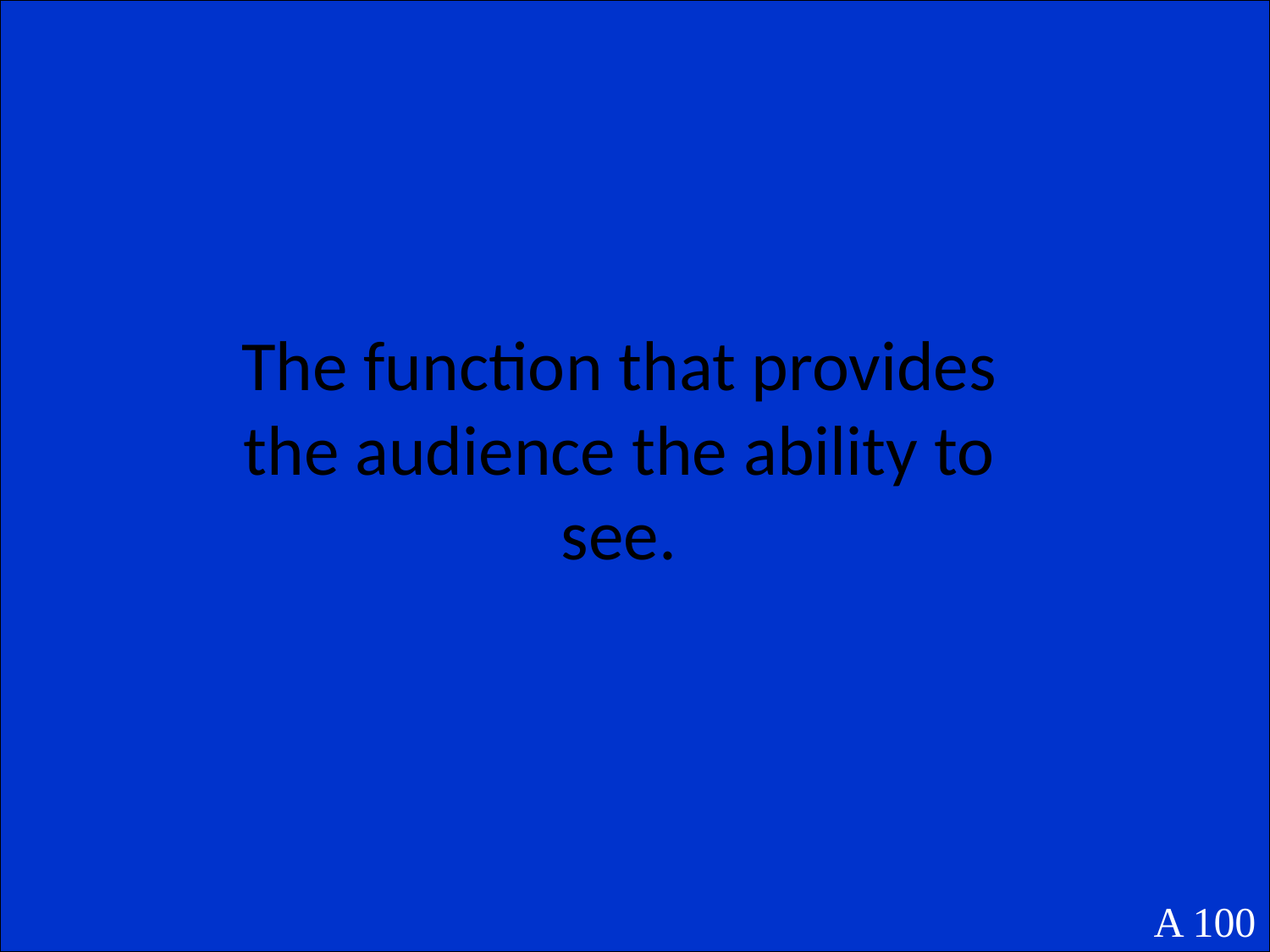

The function that provides the audience the ability to see.

A 100